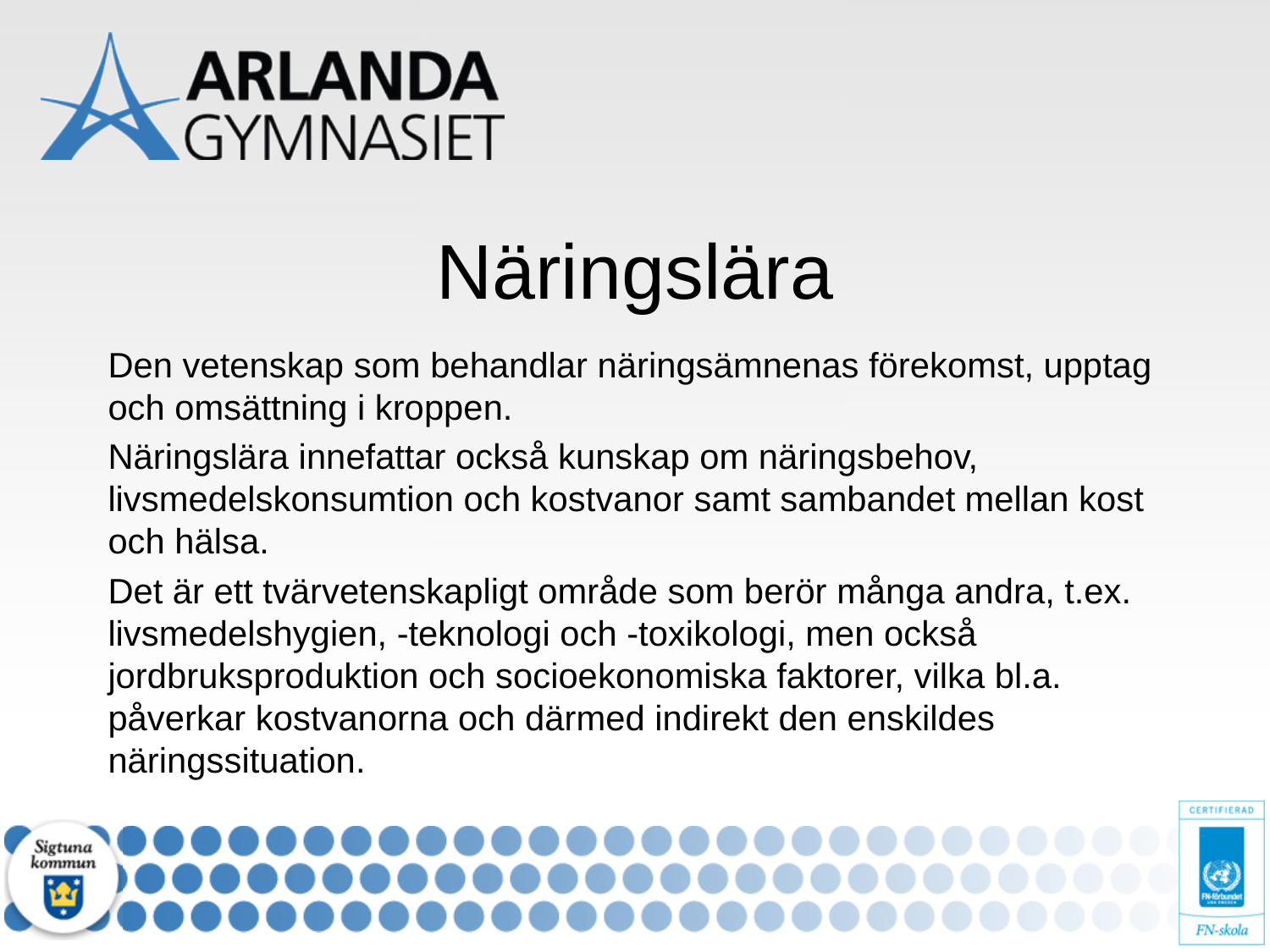

# Näringslära
Den vetenskap som behandlar näringsämnenas förekomst, upptag och omsättning i kroppen.
Näringslära innefattar också kunskap om näringsbehov, livsmedelskonsumtion och kostvanor samt sambandet mellan kost och hälsa.
Det är ett tvärvetenskapligt område som berör många andra, t.ex. livsmedelshygien, -teknologi och -toxikologi, men också jordbruksproduktion och socioekonomiska faktorer, vilka bl.a. påverkar kostvanorna och därmed indirekt den enskildes näringssituation.